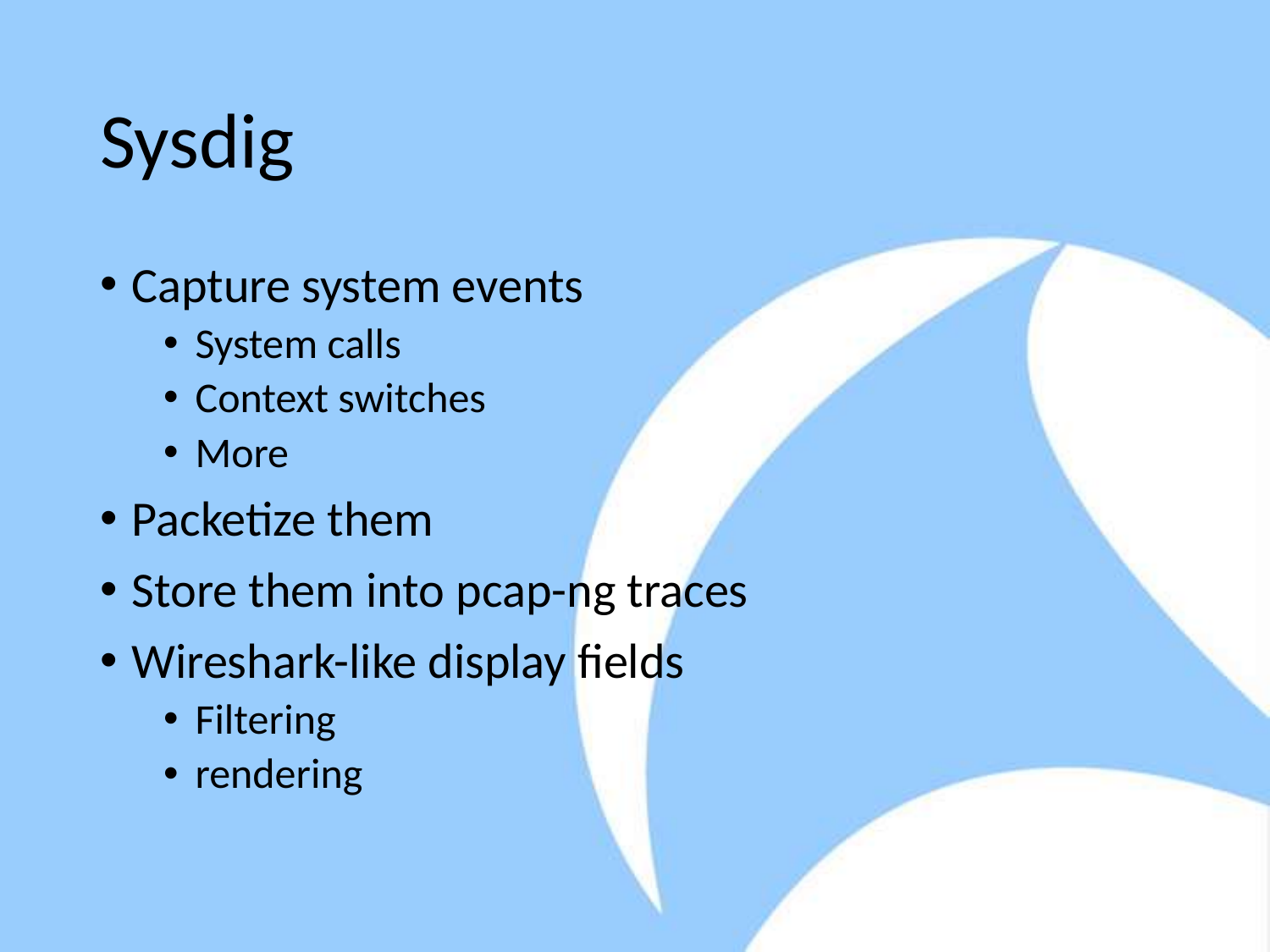

# Sysdig
Capture system events
System calls
Context switches
More
Packetize them
Store them into pcap-ng traces
Wireshark-like display fields
Filtering
rendering